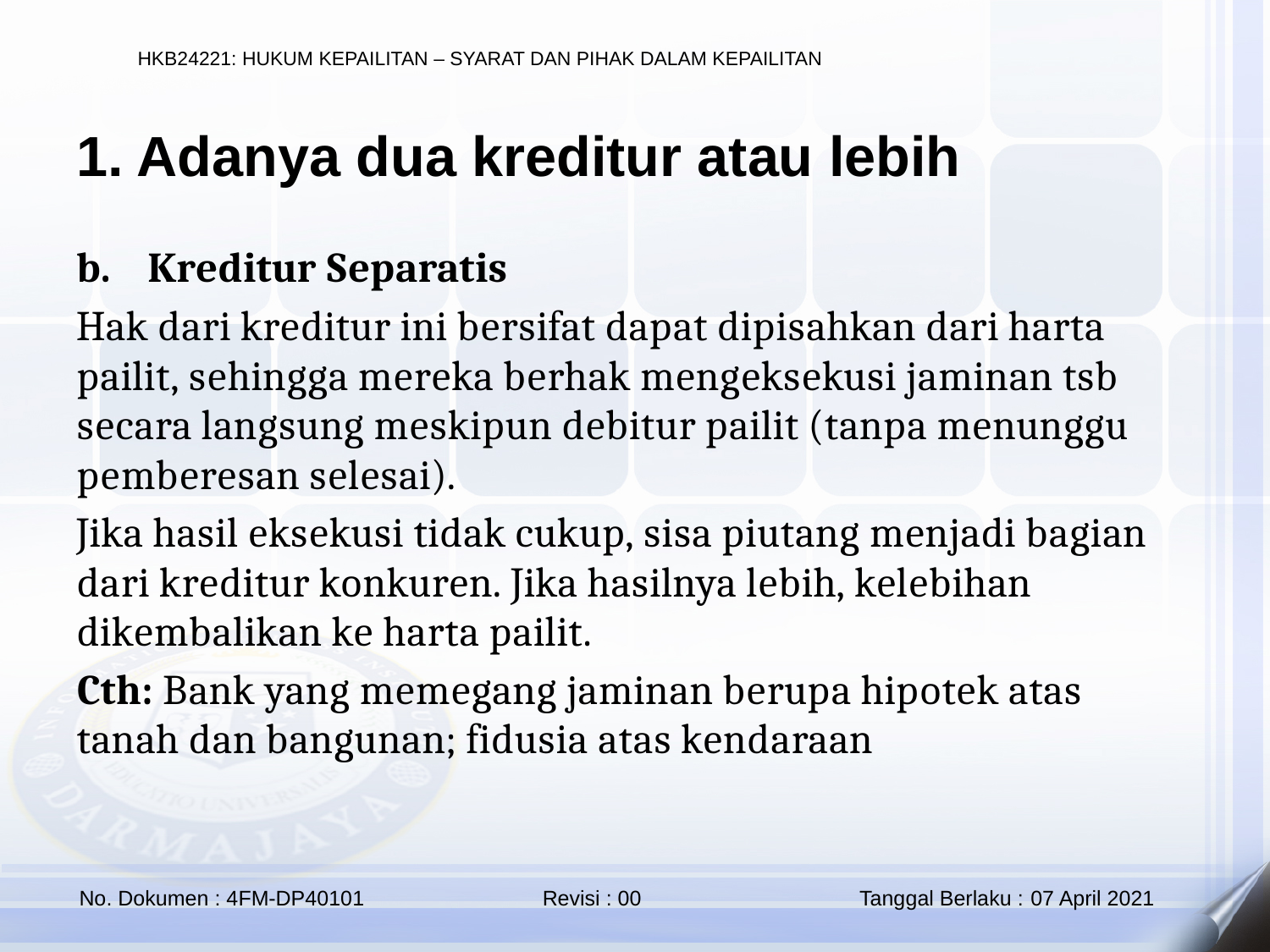

1. Adanya dua kreditur atau lebih
Kreditur Separatis
Hak dari kreditur ini bersifat dapat dipisahkan dari harta pailit, sehingga mereka berhak mengeksekusi jaminan tsb secara langsung meskipun debitur pailit (tanpa menunggu pemberesan selesai).
Jika hasil eksekusi tidak cukup, sisa piutang menjadi bagian dari kreditur konkuren. Jika hasilnya lebih, kelebihan dikembalikan ke harta pailit.
Cth: Bank yang memegang jaminan berupa hipotek atas tanah dan bangunan; fidusia atas kendaraan